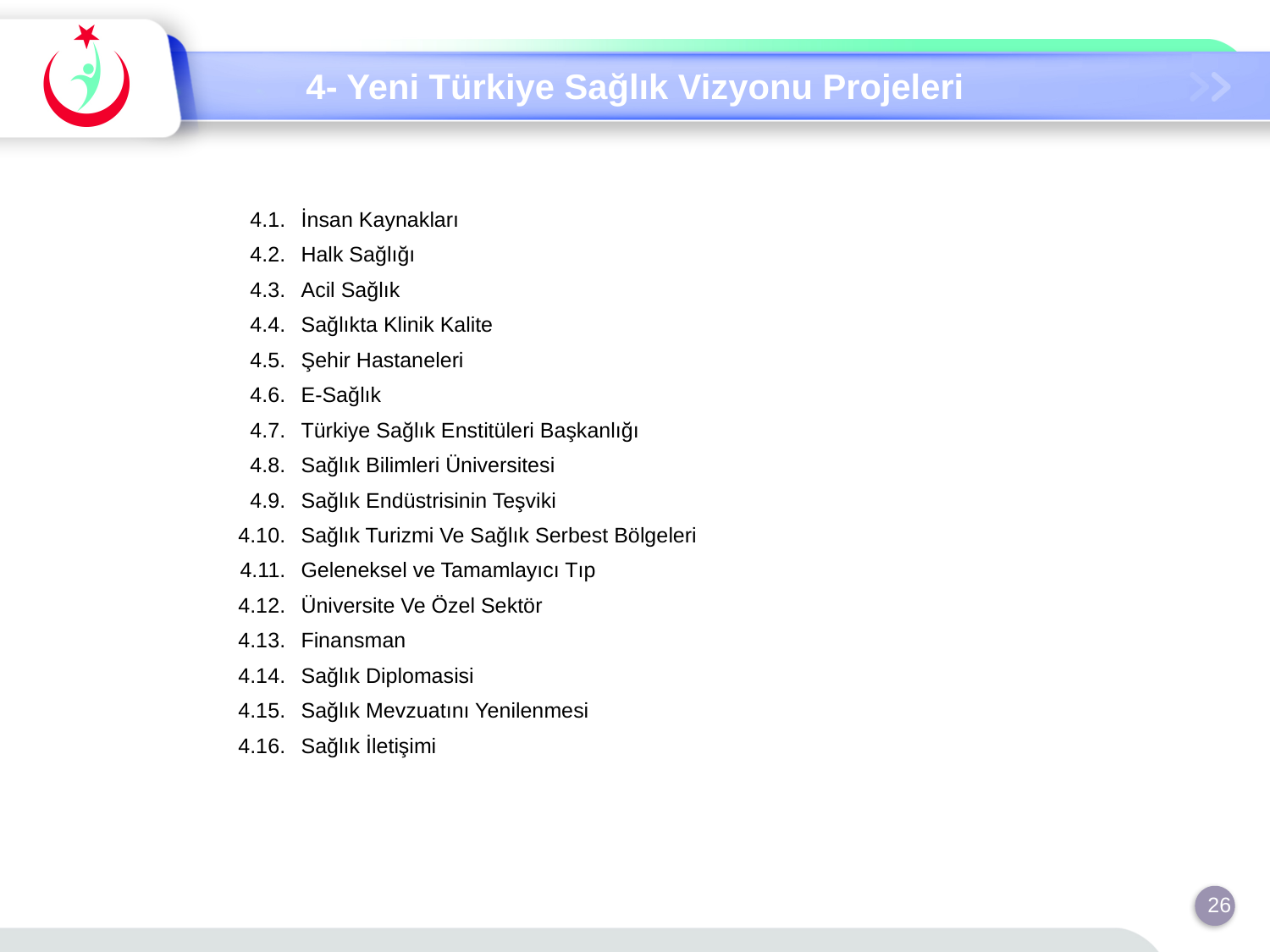

4- Yeni Türkiye Sağlık Vizyonu Projeleri
4.1.
4.2.
4.3.
4.4.
4.5.
4.6.
4.7.
4.8.
4.9.
4.10.
4.11.
4.12.
4.13.
4.14.
4.15.
4.16.
İnsan Kaynakları
Halk Sağlığı
Acil Sağlık
Sağlıkta Klinik Kalite
Şehir Hastaneleri
E-Sağlık
Türkiye Sağlık Enstitüleri Başkanlığı
Sağlık Bilimleri Üniversitesi
Sağlık Endüstrisinin Teşviki
Sağlık Turizmi Ve Sağlık Serbest Bölgeleri
Geleneksel ve Tamamlayıcı Tıp
Üniversite Ve Özel Sektör
Finansman
Sağlık Diplomasisi
Sağlık Mevzuatını Yenilenmesi
Sağlık İletişimi

26